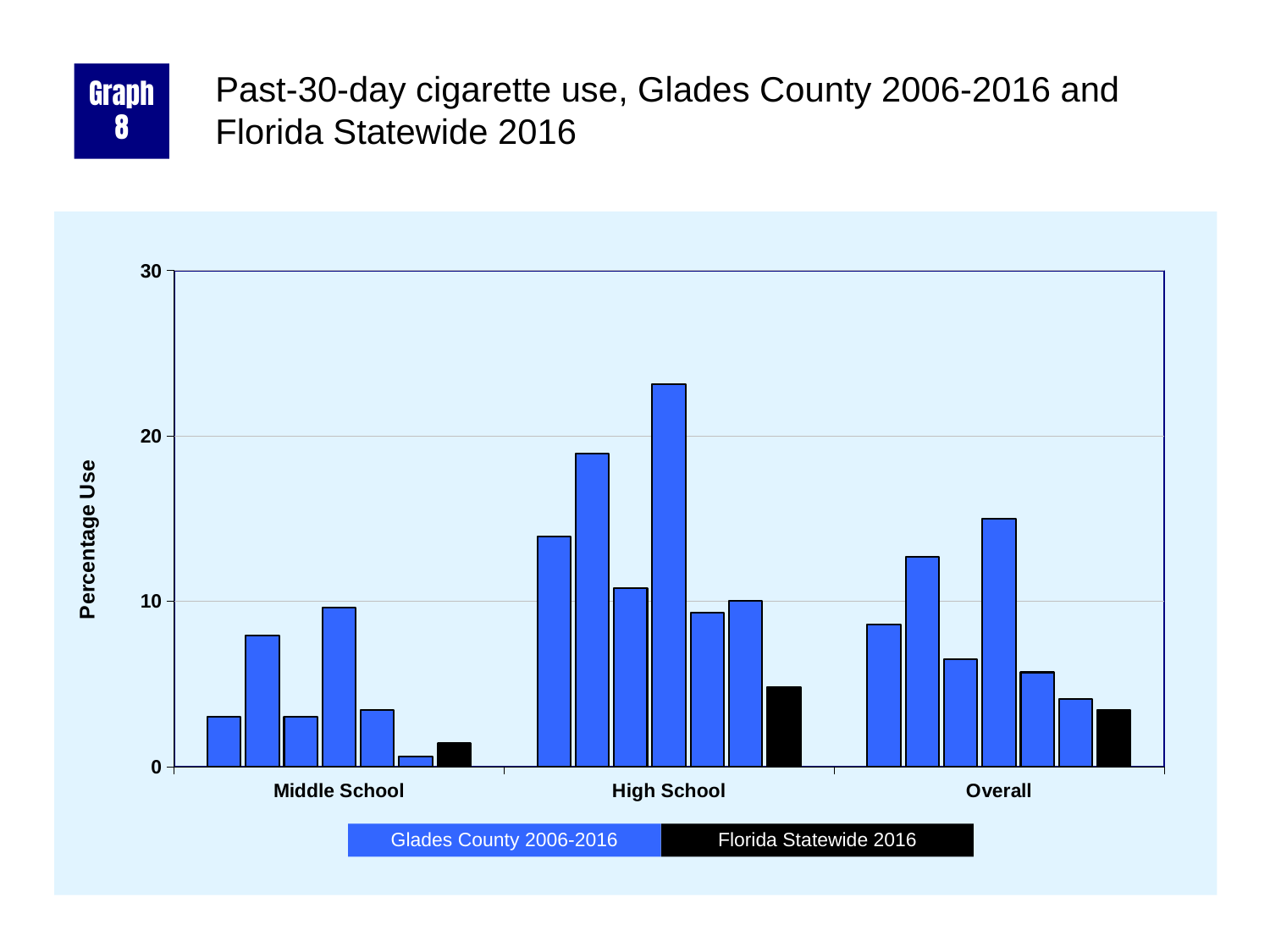

Graph 8
Past-30-day cigarette use, Glades County 2006-2016 and Florida Statewide 2016

### Chart

| Category | County 2006 | County 2008 | County 2010 | County 2012 | County 2014 | County 2016 | Florida 2016 |
|---|---|---|---|---|---|---|---|
| Middle School | 3.0 | 7.9 | 3.0 | 9.6 | 3.4 | 0.6 | 1.4 |
| High School | 13.9 | 18.9 | 10.8 | 23.1 | 9.3 | 10.0 | 4.8 |
| Overall | 8.6 | 12.7 | 6.5 | 15.0 | 5.7 | 4.1 | 3.4 |
Florida Statewide 2016
Glades County 2006-2016